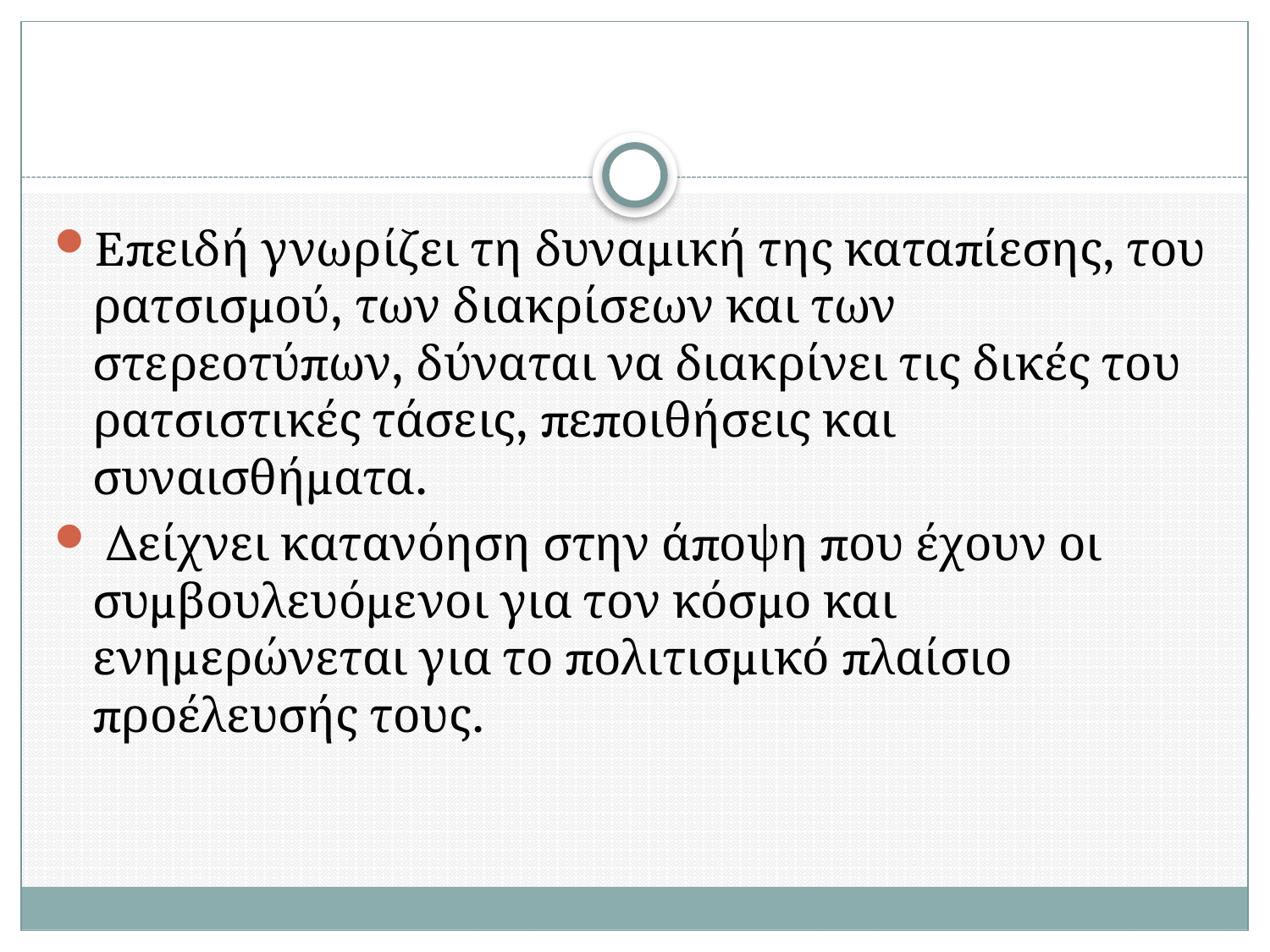

#
Επειδή γνωρίζει τη δυναμική της καταπίεσης, του ρατσισμού, των διακρίσεων και των στερεοτύπων, δύναται να διακρίνει τις δικές του ρατσιστικές τάσεις, πεποιθήσεις και συναισθήματα.
 Δείχνει κατανόηση στην άποψη που έχουν οι συμβουλευόμενοι για τον κόσμο και ενημερώνεται για το πολιτισμικό πλαίσιο προέλευσής τους.